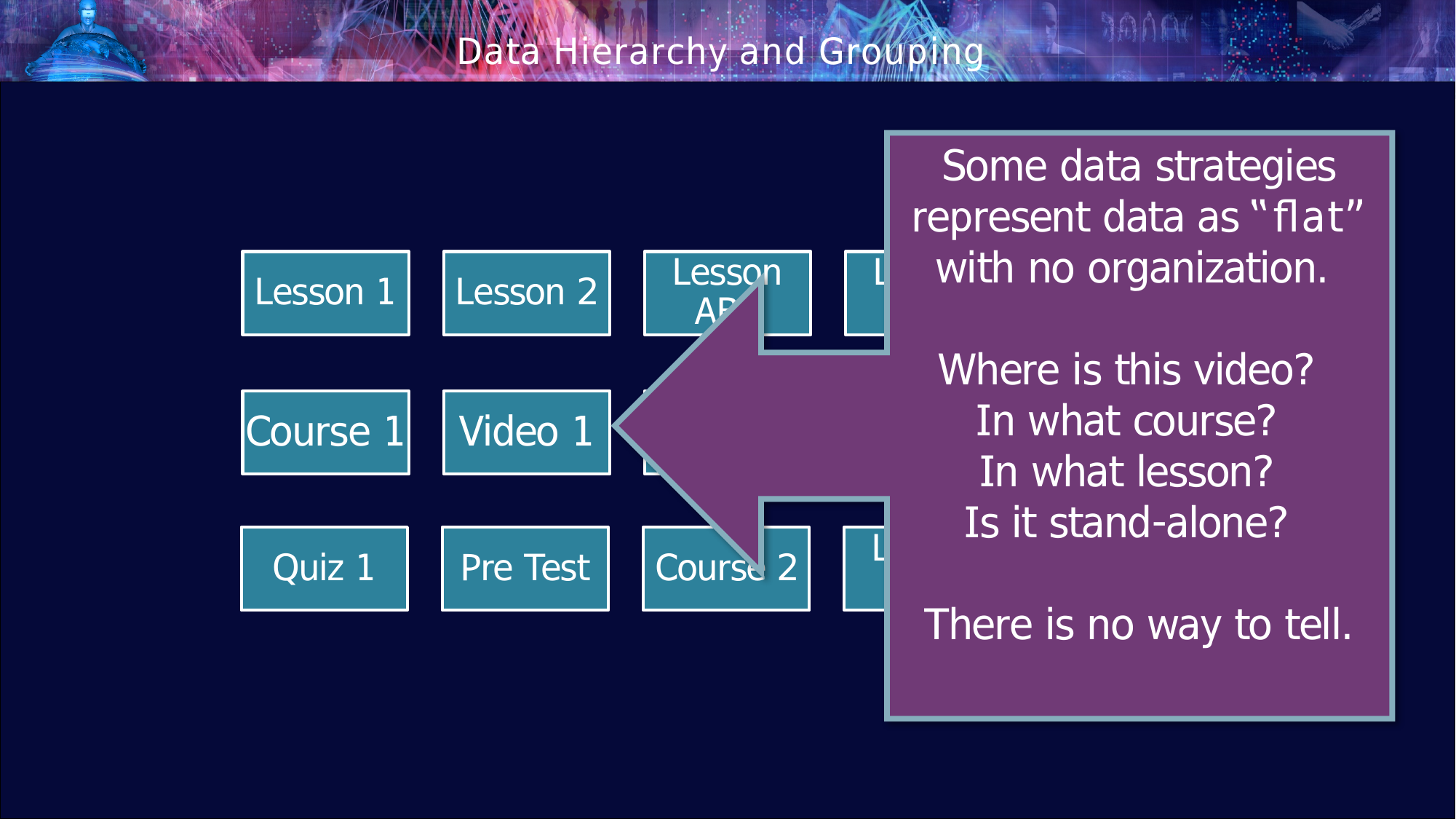

# Data Hierarchy and Grouping

Some data strategies represent data as “flat” with no organization.

Where is this video?
In what course?
In what lesson?
Is it stand-alone?

There is no way to tell.
Lesson 1
Lesson 2
Lesson ABC
Lesson XYZ
Intro Lesson
Course 1
Video 1
Page A
Page B
Page C

Quiz 1
Pre Test
Course 2
Lesson PQR
Post Test